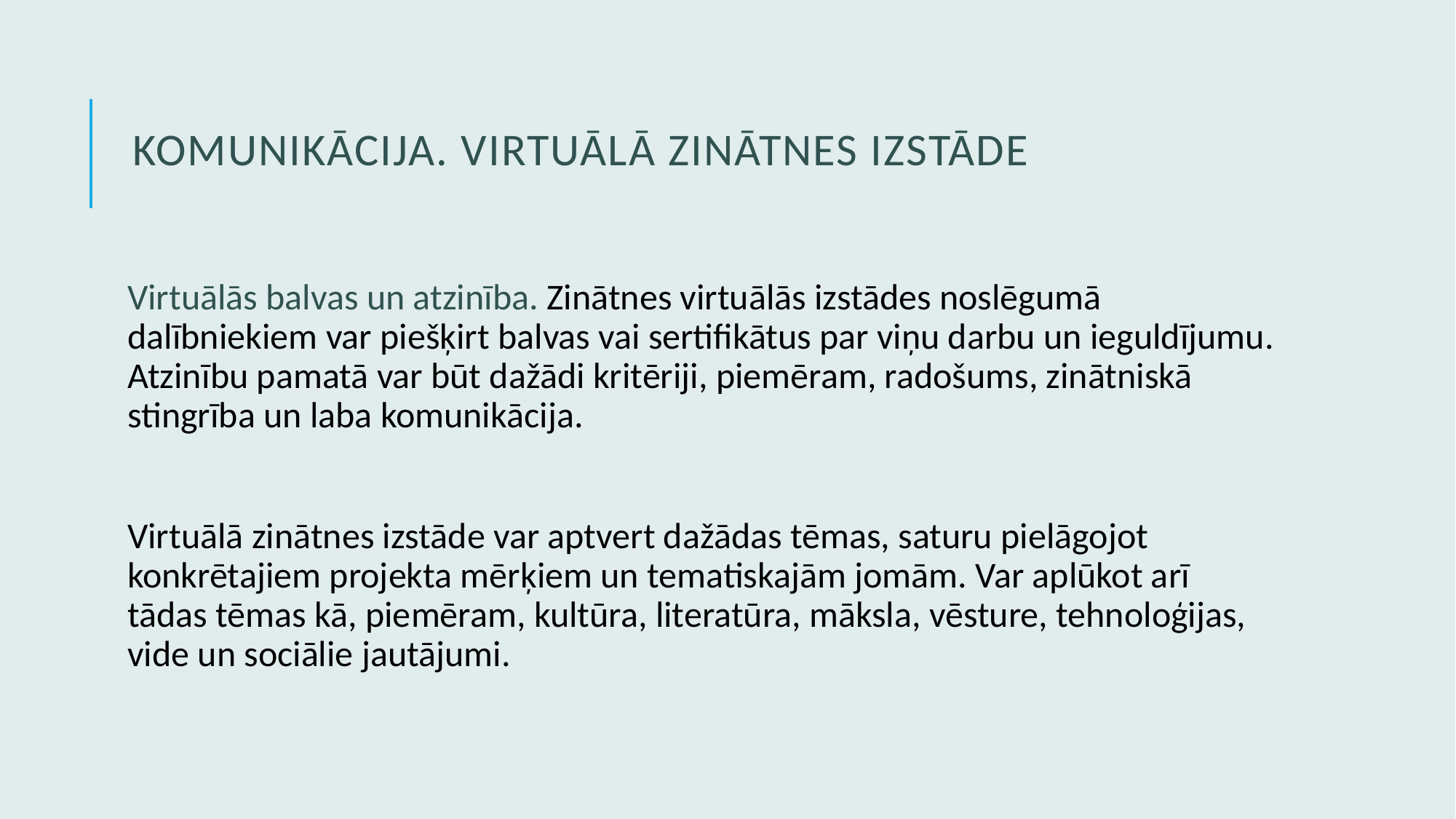

# KOMUNIKĀCIJA. VIRTUĀLĀ ZINĀTNES IZSTĀDE
Virtuālās balvas un atzinība. Zinātnes virtuālās izstādes noslēgumā dalībniekiem var piešķirt balvas vai sertifikātus par viņu darbu un ieguldījumu. Atzinību pamatā var būt dažādi kritēriji, piemēram, radošums, zinātniskā stingrība un laba komunikācija.

Virtuālā zinātnes izstāde var aptvert dažādas tēmas, saturu pielāgojot konkrētajiem projekta mērķiem un tematiskajām jomām. Var aplūkot arī tādas tēmas kā, piemēram, kultūra, literatūra, māksla, vēsture, tehnoloģijas, vide un sociālie jautājumi.